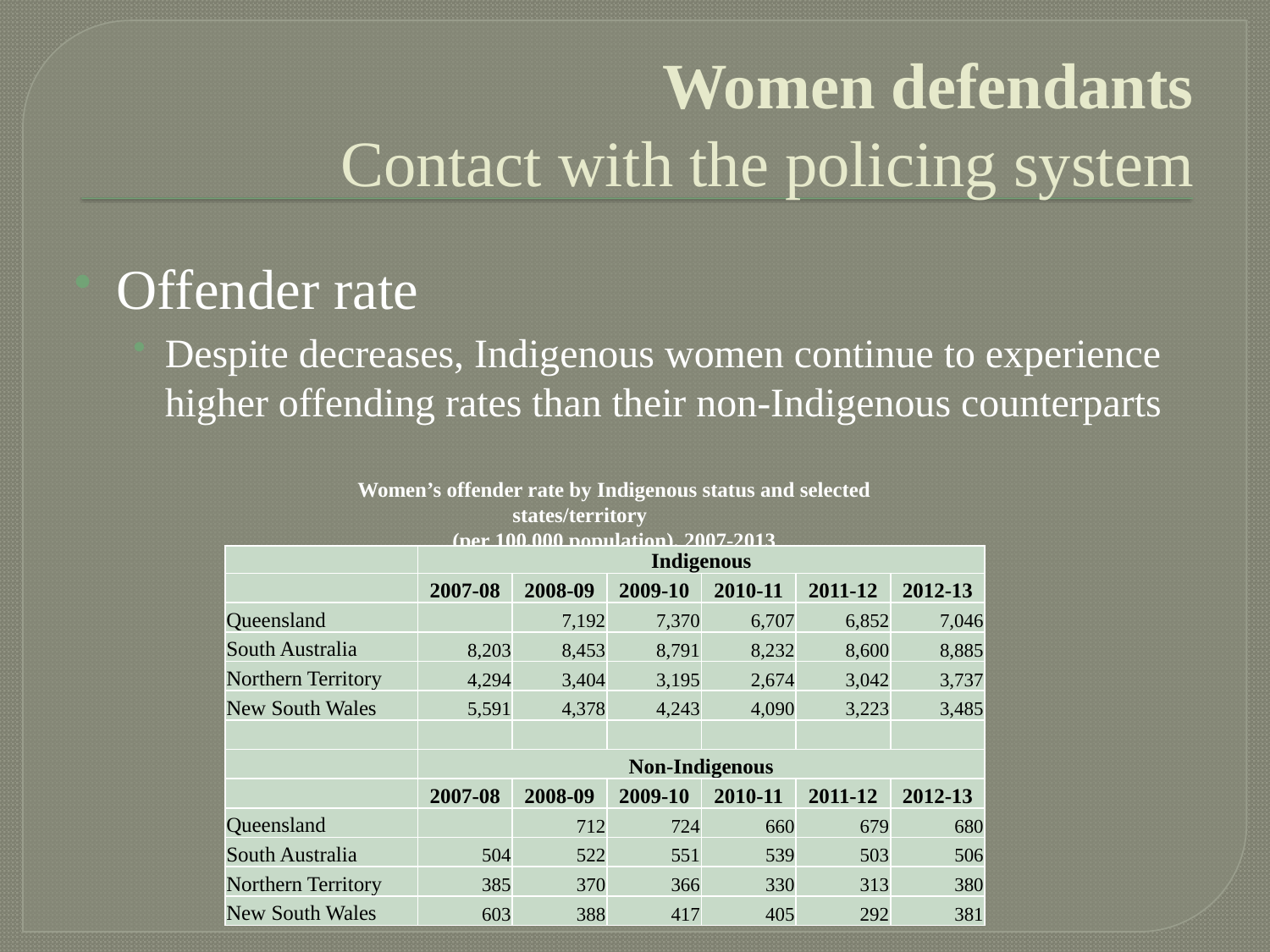

# Women defendants Contact with the policing system

Offender rate
Despite decreases, Indigenous women continue to experience higher offending rates than their non-Indigenous counterparts

Women’s offender rate by Indigenous status and selected states/territory
(per 100,000 population), 2007-2013
|  | Indigenous |  |  |  |  |  |
| --- | --- | --- | --- | --- | --- | --- |
|  | 2007-08 | 2008-09 | 2009-10 | 2010-11 | 2011-12 | 2012-13 |
| Queensland |  | 7,192 | 7,370 | 6,707 | 6,852 | 7,046 |
| South Australia | 8,203 | 8,453 | 8,791 | 8,232 | 8,600 | 8,885 |
| Northern Territory | 4,294 | 3,404 | 3,195 | 2,674 | 3,042 | 3,737 |
| New South Wales | 5,591 | 4,378 | 4,243 | 4,090 | 3,223 | 3,485 |
|  |  |  |  |  |  |  |
|  | Non-Indigenous |  |  |  |  |  |
|  | 2007-08 | 2008-09 | 2009-10 | 2010-11 | 2011-12 | 2012-13 |
| Queensland |  | 712 | 724 | 660 | 679 | 680 |
| South Australia | 504 | 522 | 551 | 539 | 503 | 506 |
| Northern Territory | 385 | 370 | 366 | 330 | 313 | 380 |
| New South Wales | 603 | 388 | 417 | 405 | 292 | 381 |